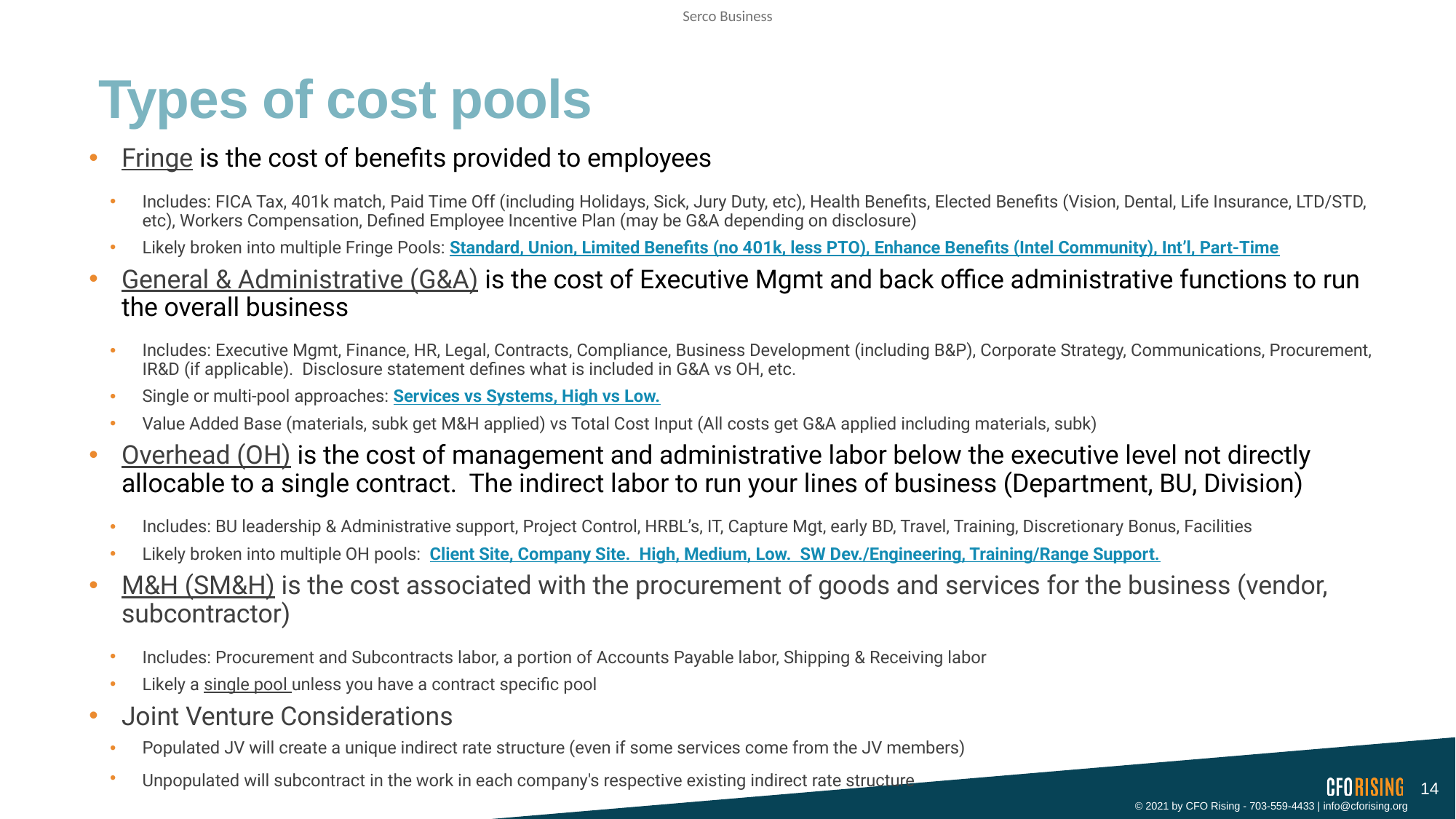

# Types of cost pools
Fringe is the cost of benefits provided to employees
Includes: FICA Tax, 401k match, Paid Time Off (including Holidays, Sick, Jury Duty, etc), Health Benefits, Elected Benefits (Vision, Dental, Life Insurance, LTD/STD, etc), Workers Compensation, Defined Employee Incentive Plan (may be G&A depending on disclosure)
Likely broken into multiple Fringe Pools: Standard, Union, Limited Benefits (no 401k, less PTO), Enhance Benefits (Intel Community), Int’l, Part-Time
General & Administrative (G&A) is the cost of Executive Mgmt and back office administrative functions to run the overall business
Includes: Executive Mgmt, Finance, HR, Legal, Contracts, Compliance, Business Development (including B&P), Corporate Strategy, Communications, Procurement, IR&D (if applicable).  Disclosure statement defines what is included in G&A vs OH, etc.
Single or multi-pool approaches: Services vs Systems, High vs Low.
Value Added Base (materials, subk get M&H applied) vs Total Cost Input (All costs get G&A applied including materials, subk)
Overhead (OH) is the cost of management and administrative labor below the executive level not directly allocable to a single contract.  The indirect labor to run your lines of business (Department, BU, Division)
Includes: BU leadership & Administrative support, Project Control, HRBL’s, IT, Capture Mgt, early BD, Travel, Training, Discretionary Bonus, Facilities
Likely broken into multiple OH pools:  Client Site, Company Site.  High, Medium, Low.  SW Dev./Engineering, Training/Range Support.
M&H (SM&H) is the cost associated with the procurement of goods and services for the business (vendor, subcontractor)
Includes: Procurement and Subcontracts labor, a portion of Accounts Payable labor, Shipping & Receiving labor
Likely a single pool unless you have a contract specific pool
Joint Venture Considerations
Populated JV will create a unique indirect rate structure (even if some services come from the JV members)
Unpopulated will subcontract in the work in each company's respective existing indirect rate structure

14